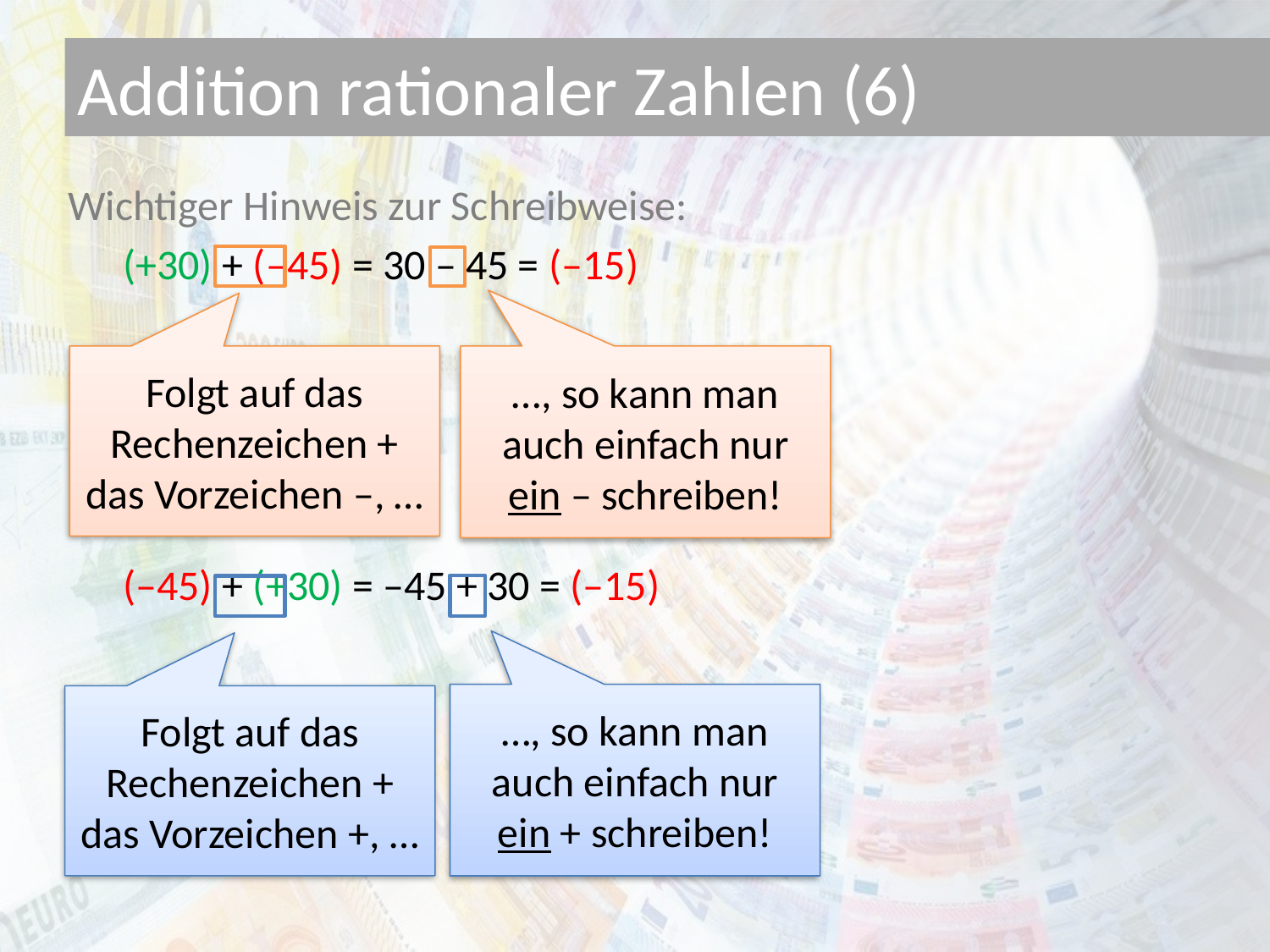

# Addition rationaler Zahlen (6)
Wichtiger Hinweis zur Schreibweise:
(+30) + (–45) = 30 – 45 = (–15)

(–45) + (+30) = –45 + 30 = (–15)

Folgt auf das Rechenzeichen + das Vorzeichen –, …
…, so kann man auch einfach nur ein – schreiben!

…, so kann man auch einfach nur ein + schreiben!
Folgt auf das Rechenzeichen + das Vorzeichen +, …